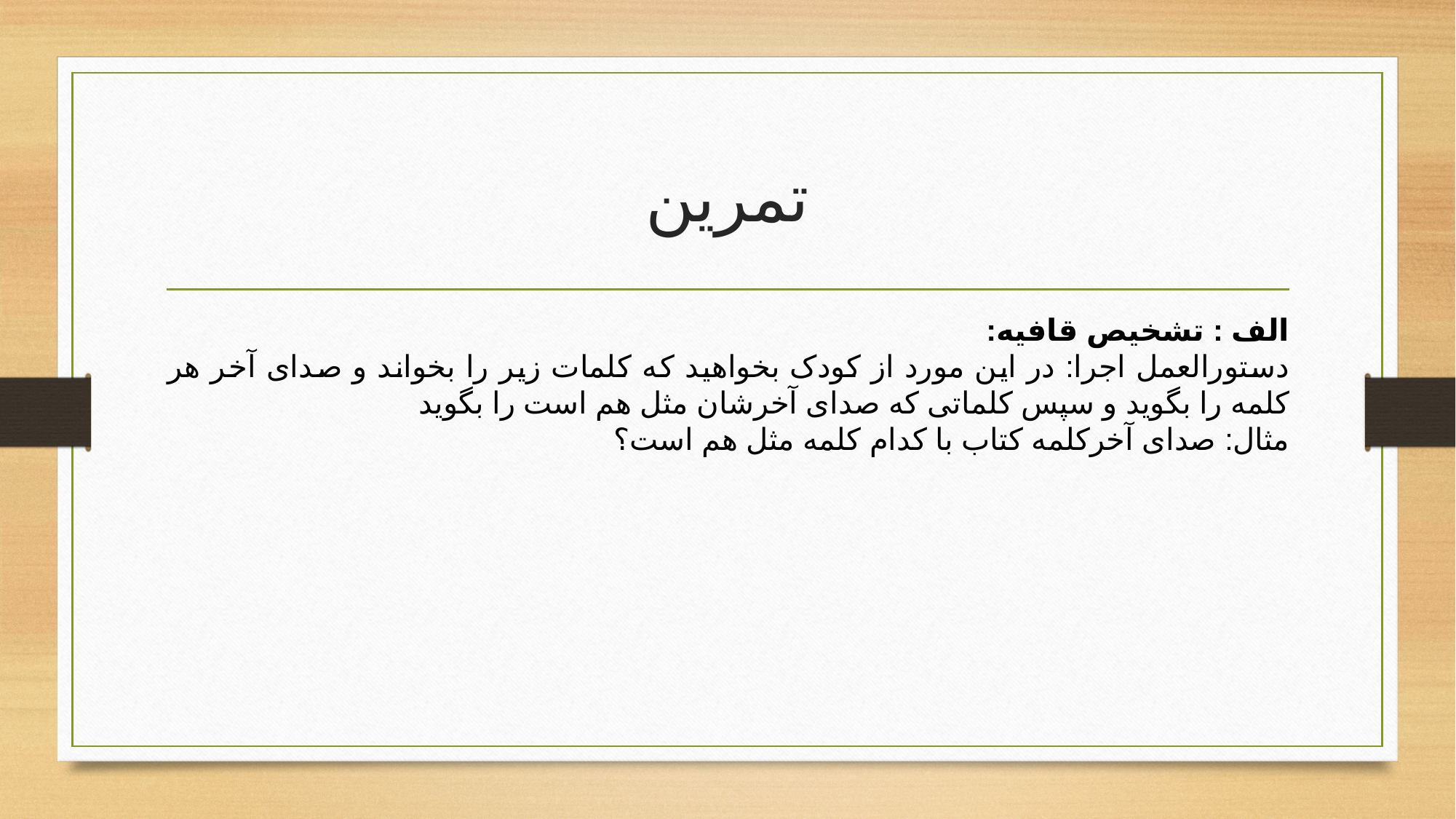

# تمرين
الف : تشخیص قافیه:
دستورالعمل اجرا: در این مورد از کودک بخواهید که کلمات زیر را بخواند و صدای آخر هر کلمه را بگوید و سپس کلماتی که صدای آخرشان مثل هم است را بگوید
مثال: صدای آخرکلمه کتاب با کدام کلمه مثل هم است؟